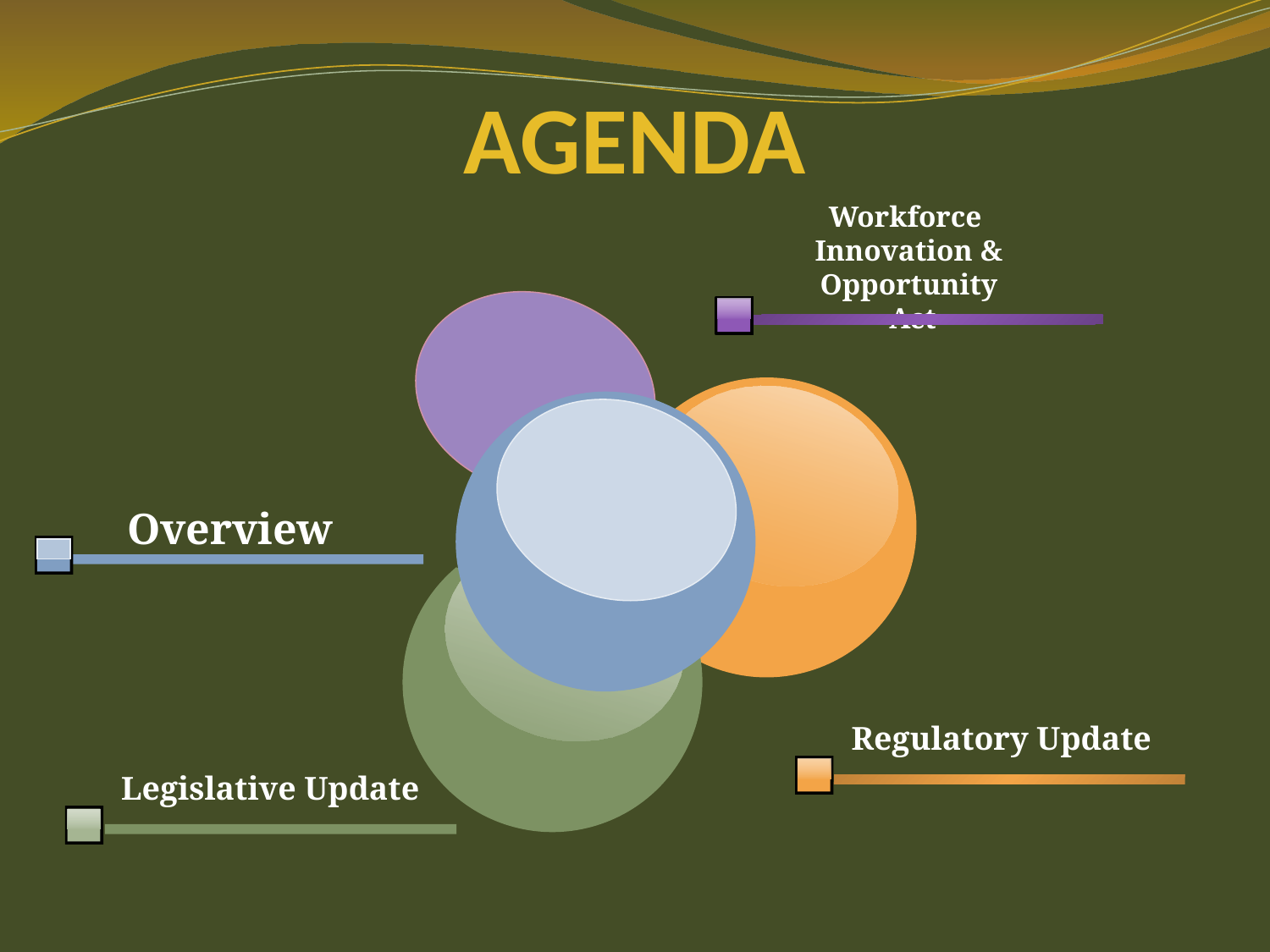

Workforce
Innovation & Opportunity
 Act
AGENDA

Overview

Regulatory Update
Legislative Update